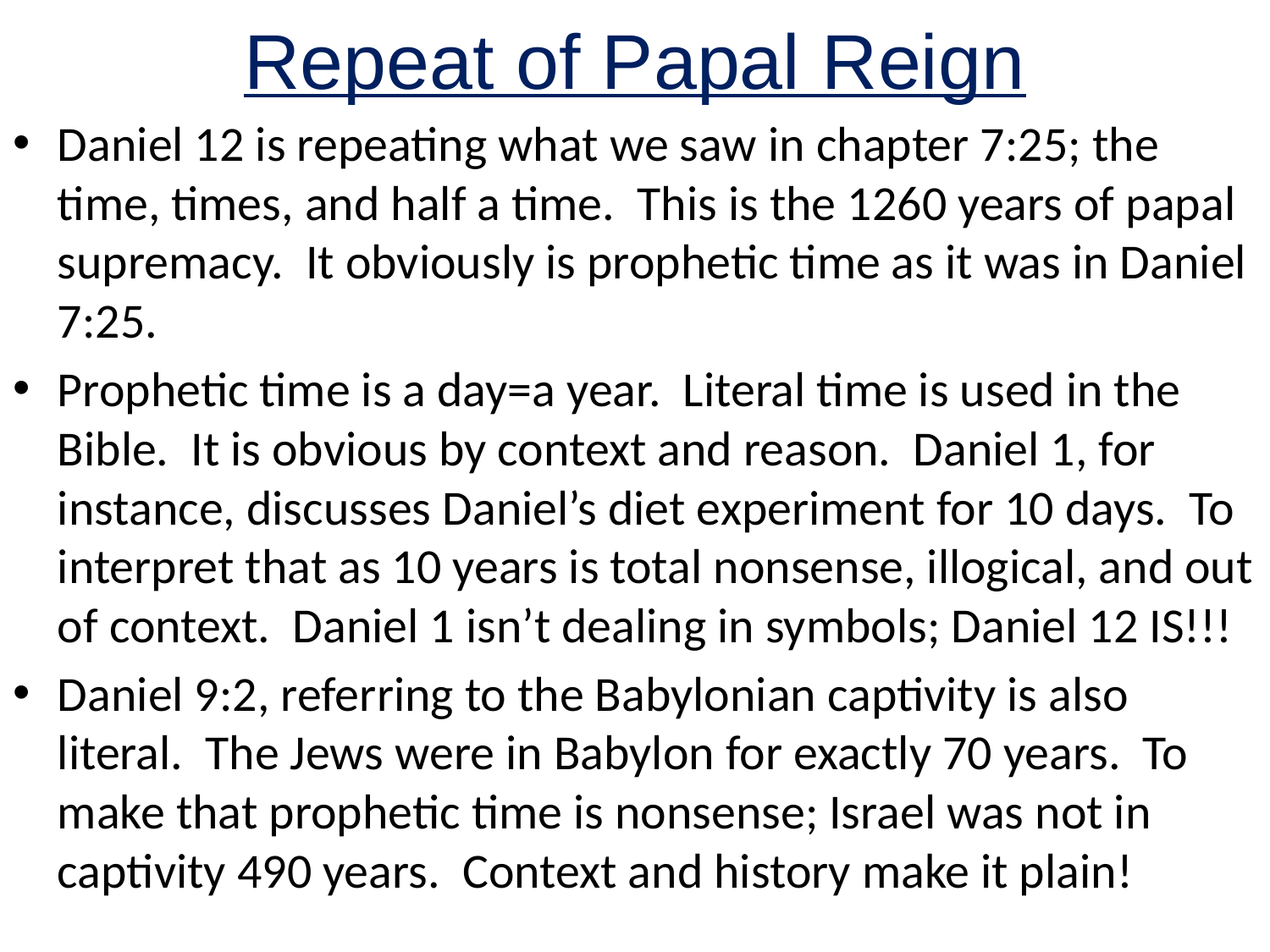

# Repeat of Papal Reign
Daniel 12 is repeating what we saw in chapter 7:25; the time, times, and half a time.  This is the 1260 years of papal supremacy.  It obviously is prophetic time as it was in Daniel 7:25.
Prophetic time is a day=a year.  Literal time is used in the Bible.  It is obvious by context and reason.  Daniel 1, for instance, discusses Daniel’s diet experiment for 10 days.  To interpret that as 10 years is total nonsense, illogical, and out of context.  Daniel 1 isn’t dealing in symbols; Daniel 12 IS!!!
Daniel 9:2, referring to the Babylonian captivity is also literal.  The Jews were in Babylon for exactly 70 years.  To make that prophetic time is nonsense; Israel was not in captivity 490 years.  Context and history make it plain!